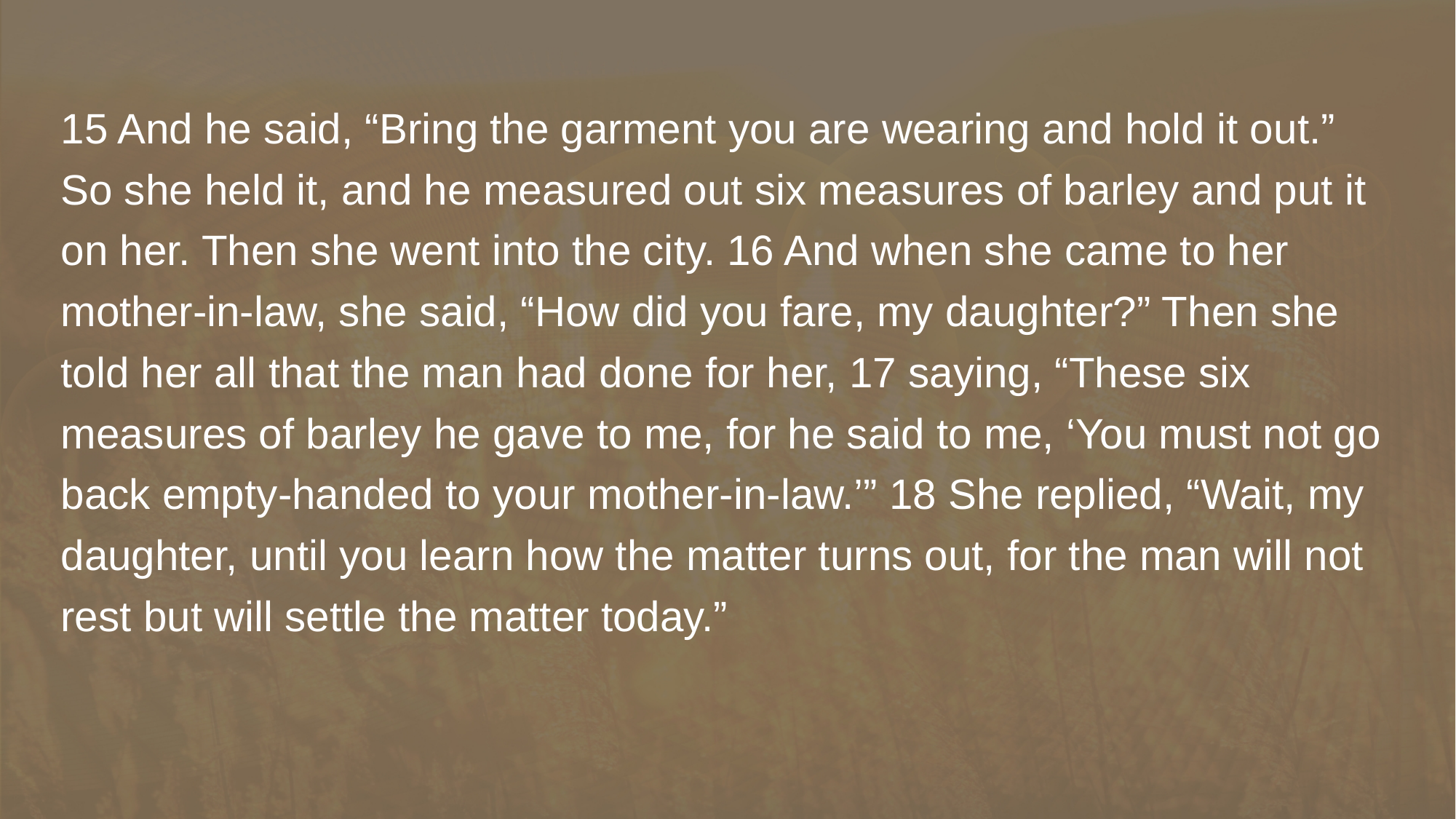

15 And he said, “Bring the garment you are wearing and hold it out.” So she held it, and he measured out six measures of barley and put it on her. Then she went into the city. 16 And when she came to her mother-in-law, she said, “How did you fare, my daughter?” Then she told her all that the man had done for her, 17 saying, “These six measures of barley he gave to me, for he said to me, ‘You must not go back empty-handed to your mother-in-law.’” 18 She replied, “Wait, my daughter, until you learn how the matter turns out, for the man will not rest but will settle the matter today.”